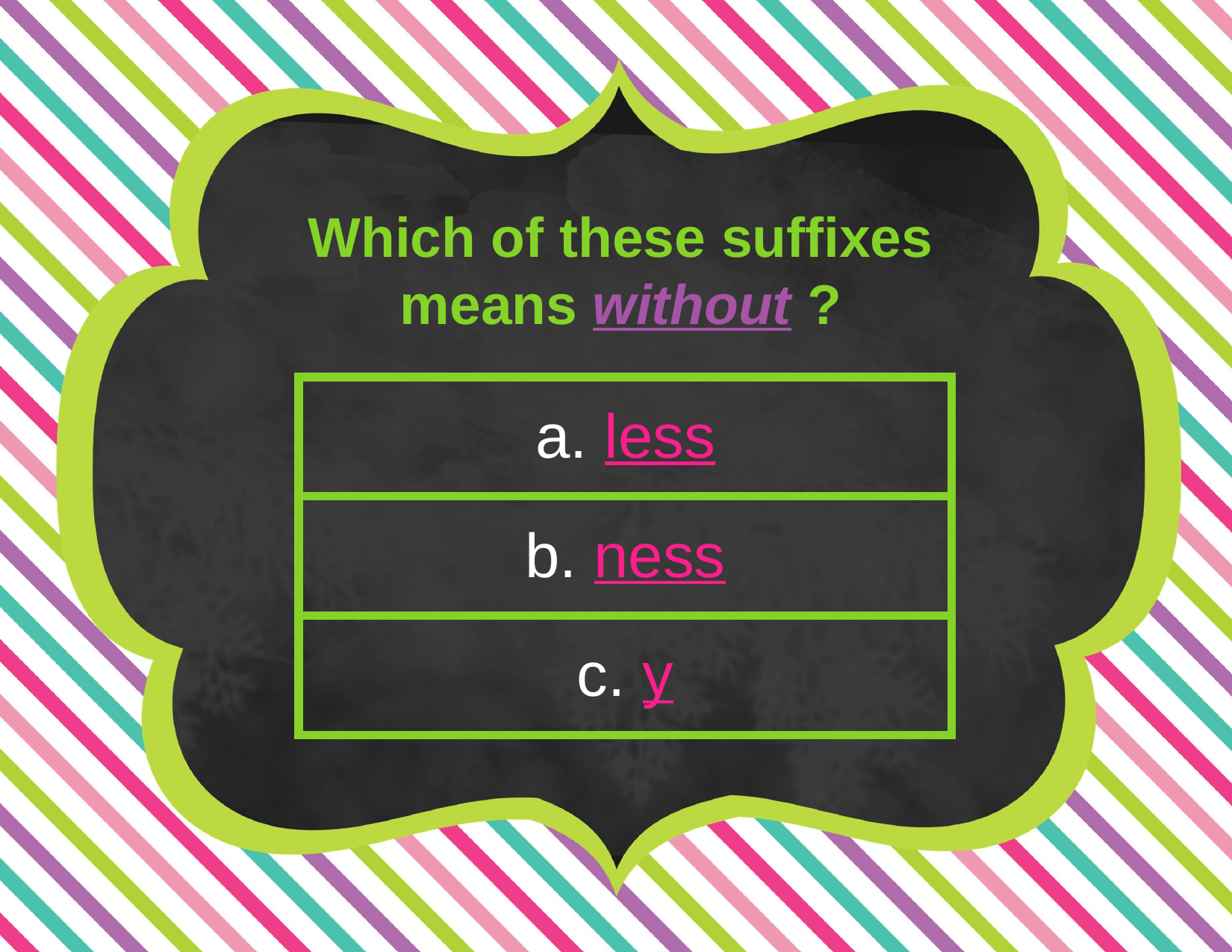

Which of these suffixes means without ?
| a. less |
| --- |
| b. ness |
| c. y |